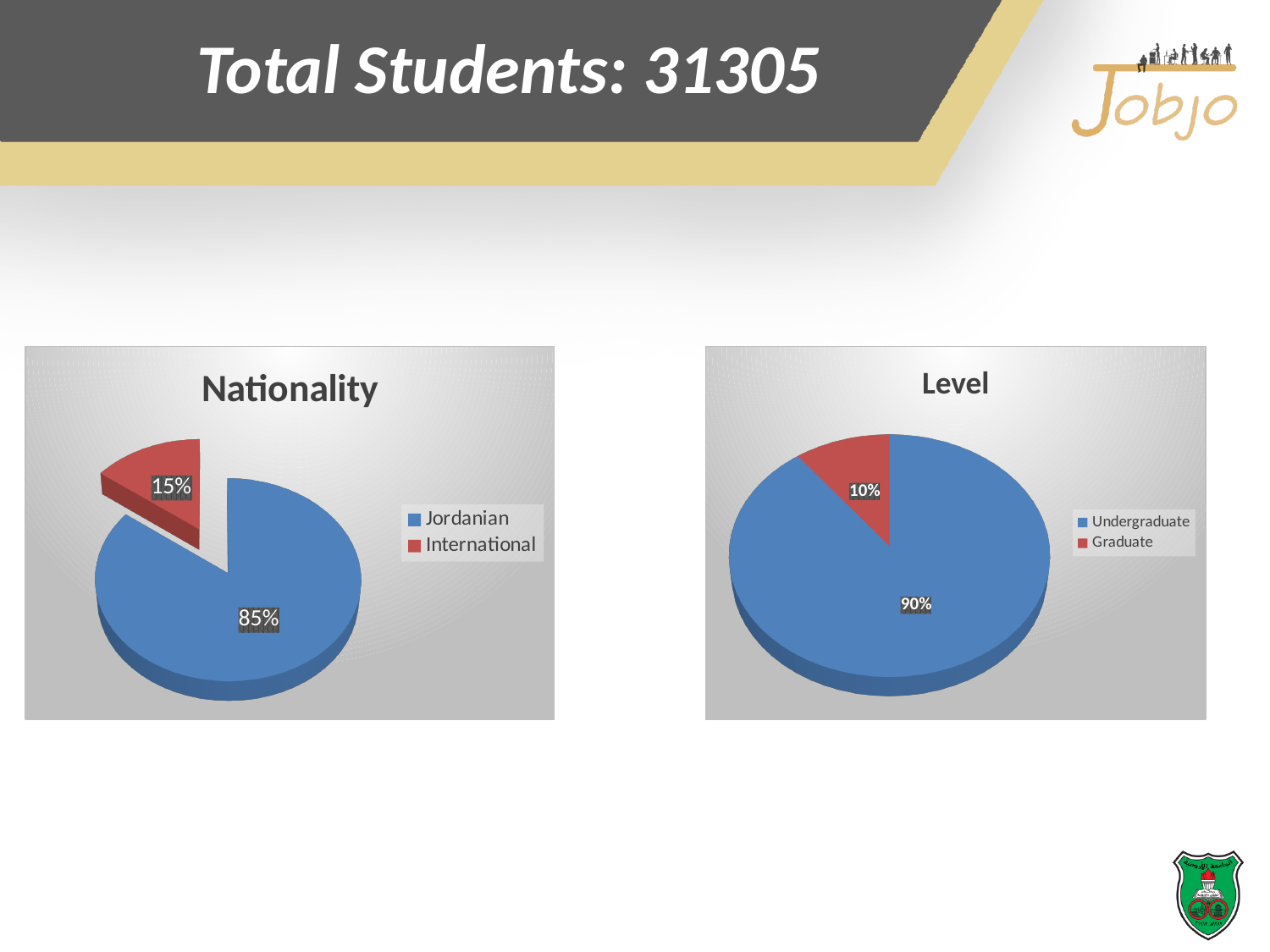

# Total Students: 31305

[unsupported chart]

[unsupported chart]